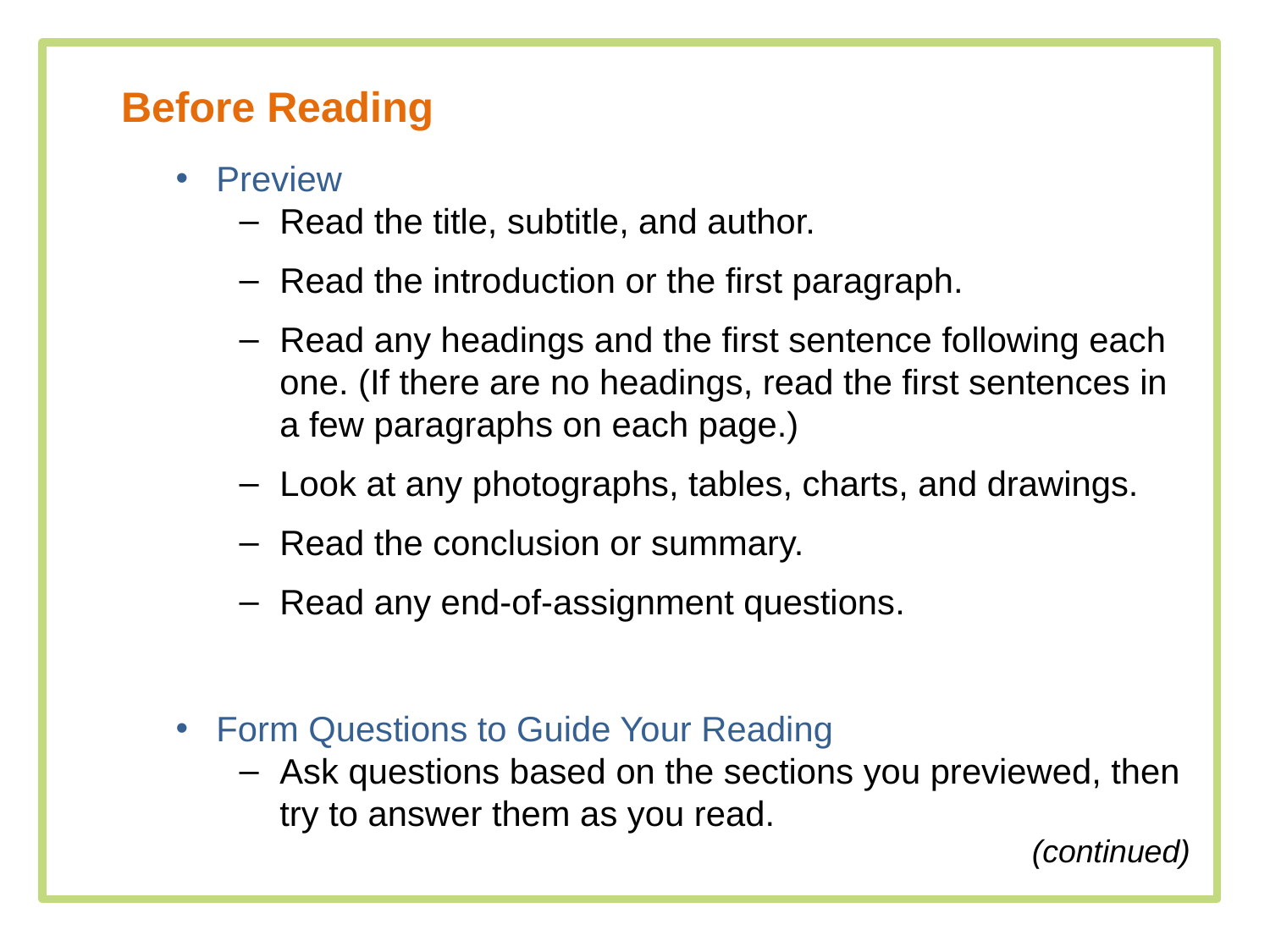

Before Reading

Preview
Read the title, subtitle, and author.

Read the introduction or the first paragraph.

Read any headings and the first sentence following each one. (If there are no headings, read the first sentences in a few paragraphs on each page.)

Look at any photographs, tables, charts, and drawings.

Read the conclusion or summary.

Read any end-of-assignment questions.

Form Questions to Guide Your Reading
Ask questions based on the sections you previewed, then try to answer them as you read.

(continued)